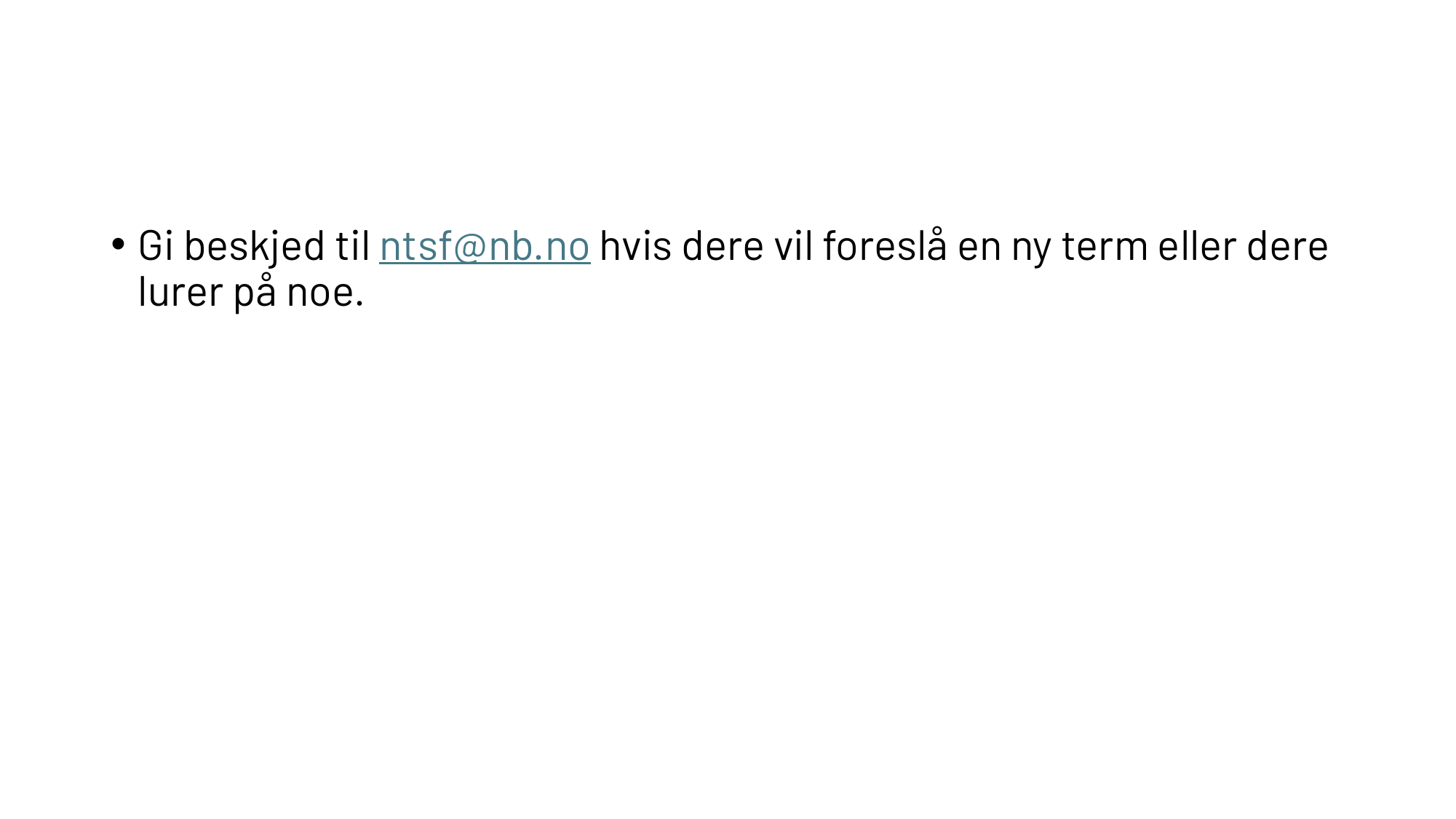

#
Gi beskjed til ntsf@nb.no hvis dere vil foreslå en ny term eller dere lurer på noe.